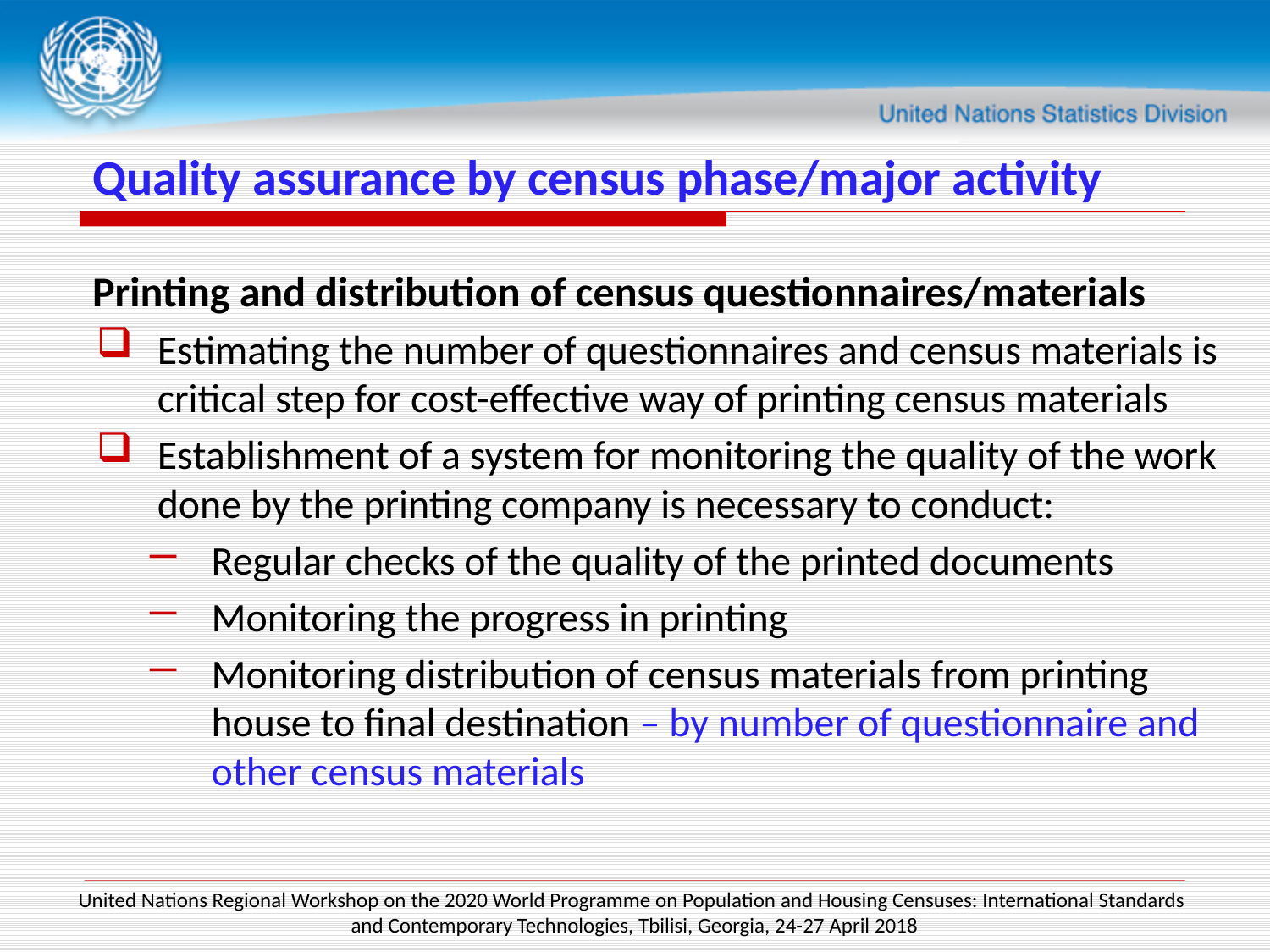

# Quality assurance by census phase/major activity
Printing and distribution of census questionnaires/materials
Estimating the number of questionnaires and census materials is critical step for cost-effective way of printing census materials
Establishment of a system for monitoring the quality of the work done by the printing company is necessary to conduct:
Regular checks of the quality of the printed documents
Monitoring the progress in printing
Monitoring distribution of census materials from printing house to final destination – by number of questionnaire and other census materials